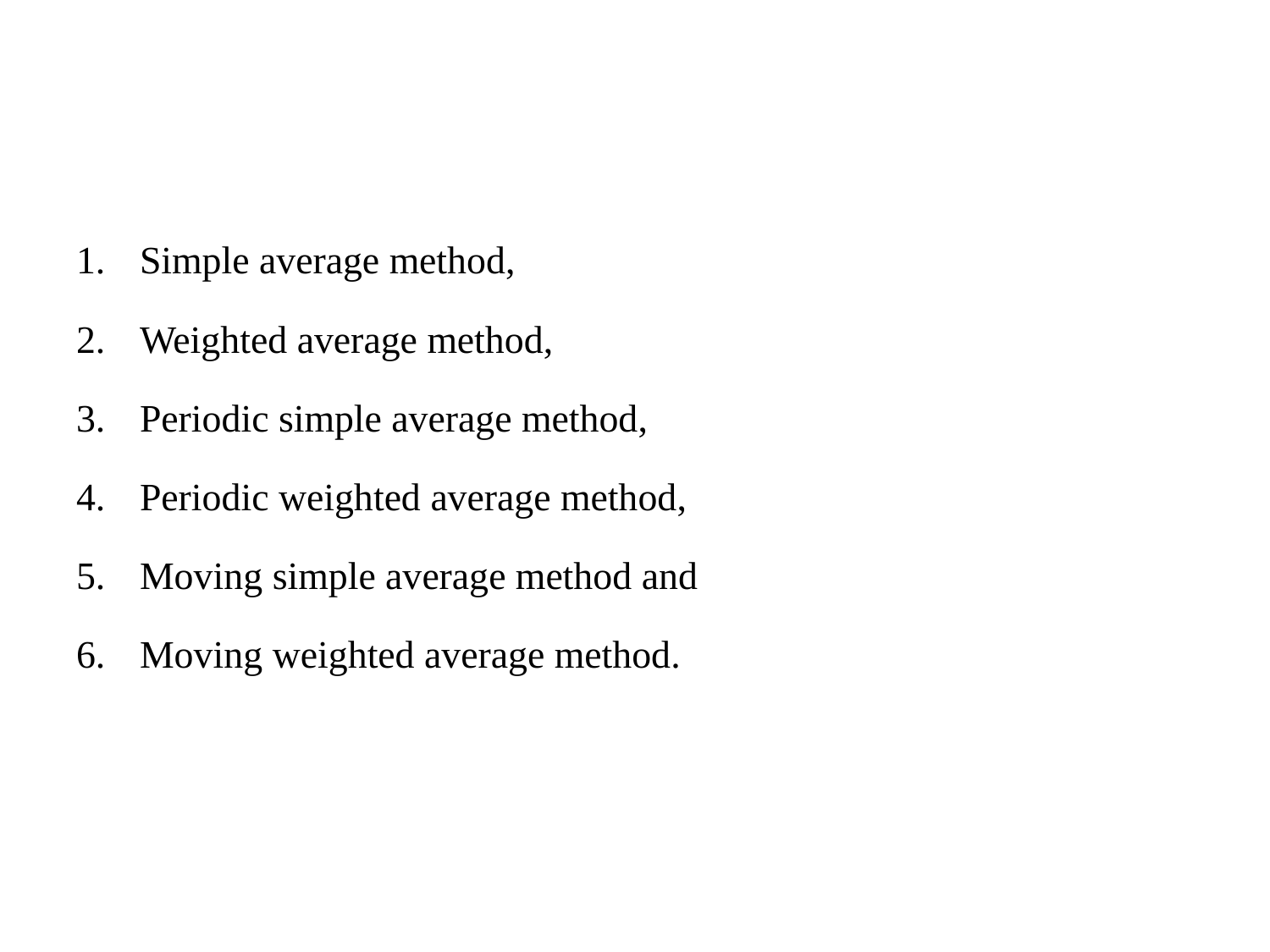

#
Simple average method,
Weighted average method,
Periodic simple average method,
Periodic weighted average method,
Moving simple average method and
Moving weighted average method.